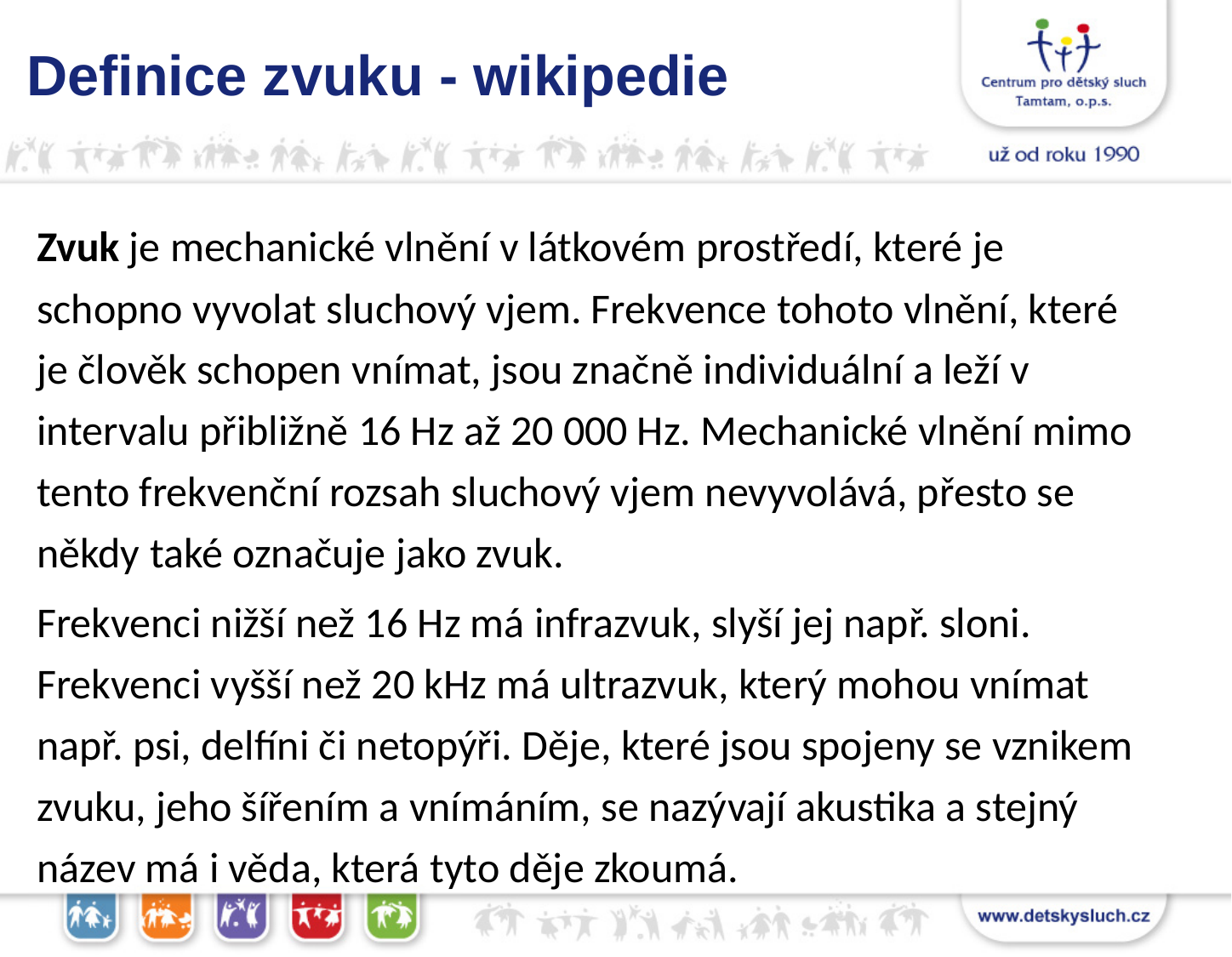

Definice zvuku - wikipedie

Zvuk je mechanické vlnění v látkovém prostředí, které je schopno vyvolat sluchový vjem. Frekvence tohoto vlnění, které je člověk schopen vnímat, jsou značně individuální a leží v intervalu přibližně 16 Hz až 20 000 Hz. Mechanické vlnění mimo tento frekvenční rozsah sluchový vjem nevyvolává, přesto se někdy také označuje jako zvuk.
Frekvenci nižší než 16 Hz má infrazvuk, slyší jej např. sloni. Frekvenci vyšší než 20 kHz má ultrazvuk, který mohou vnímat např. psi, delfíni či netopýři. Děje, které jsou spojeny se vznikem zvuku, jeho šířením a vnímáním, se nazývají akustika a stejný název má i věda, která tyto děje zkoumá.